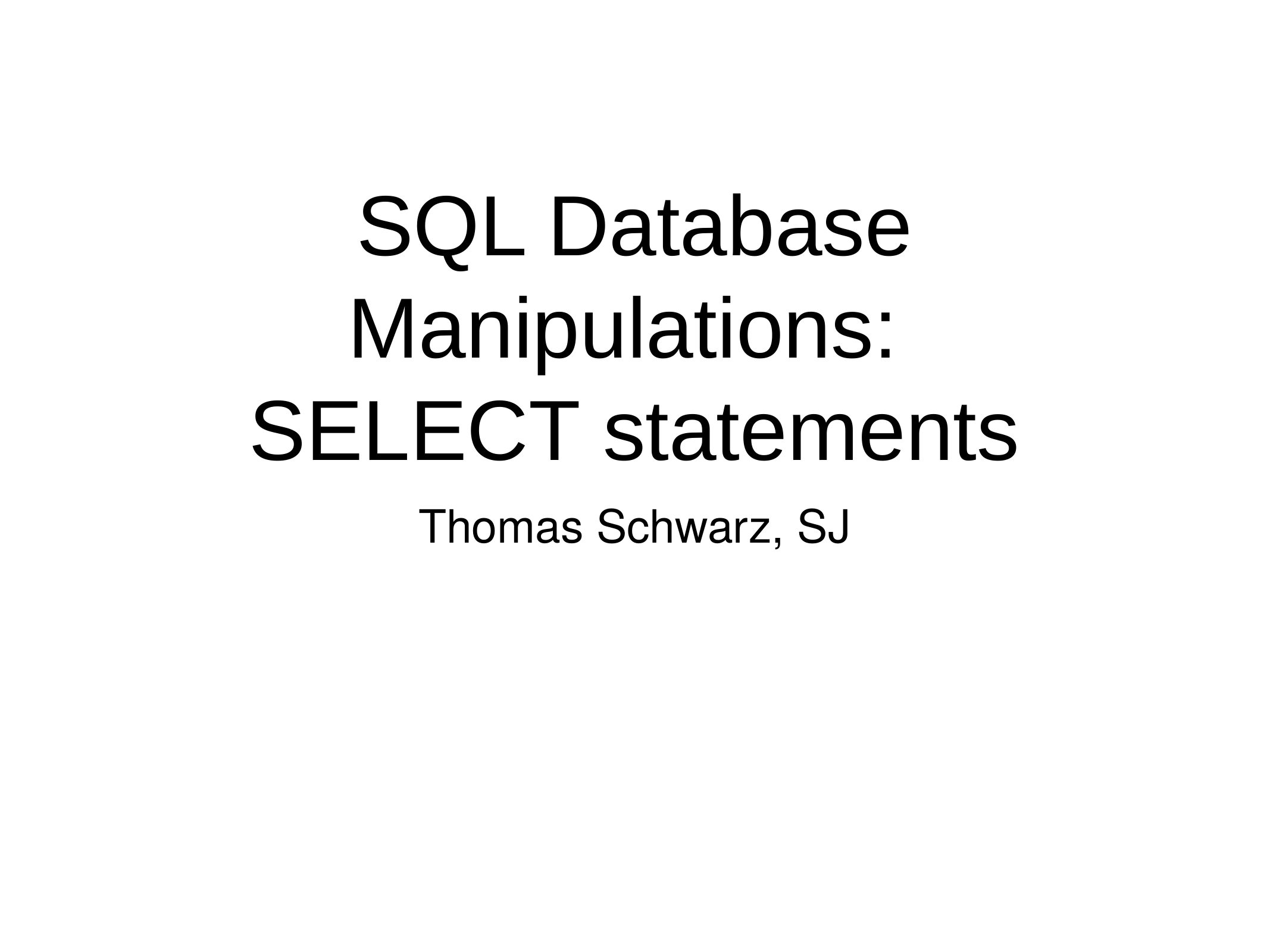

# SQL Database Manipulations:
SELECT statements
Thomas Schwarz, SJ